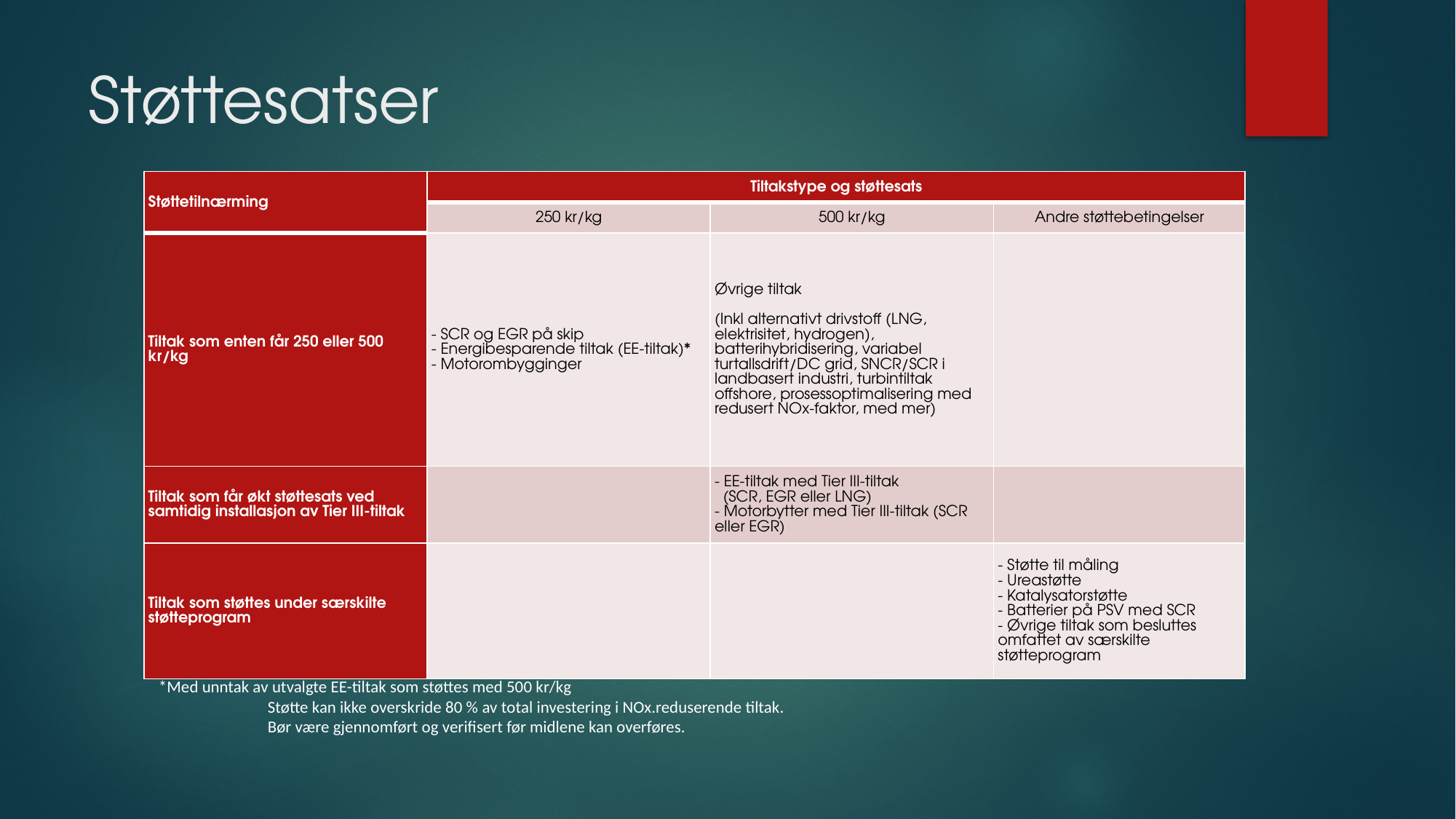

# Støttesatser
| Støttetilnærming | Tiltakstype og støttesats |  |  |
| --- | --- | --- | --- |
|  | 250 kr/kg | 500 kr/kg | Andre støttebetingelser |
| Tiltak som enten får 250 eller 500 kr/kg | - SCR og EGR på skip - Energibesparende tiltak (EE-tiltak)\* - Motorombygginger | Øvrige tiltak   (Inkl alternativt drivstoff (LNG, elektrisitet, hydrogen), batterihybridisering, variabel turtallsdrift/DC grid, SNCR/SCR i landbasert industri, turbintiltak offshore, prosessoptimalisering med redusert NOx-faktor, med mer) |  |
| Tiltak som får økt støttesats ved samtidig installasjon av Tier III-tiltak |  | - EE-tiltak med Tier III-tiltak (SCR, EGR eller LNG) - Motorbytter med Tier III-tiltak (SCR eller EGR) |  |
| Tiltak som støttes under særskilte støtteprogram |  |  | - Støtte til måling - Ureastøtte - Katalysatorstøtte - Batterier på PSV med SCR - Øvrige tiltak som besluttes omfattet av særskilte støtteprogram |

*Med unntak av utvalgte EE-tiltak som støttes med 500 kr/kg
	Støtte kan ikke overskride 80 % av total investering i NOx.reduserende tiltak.
	Bør være gjennomført og verifisert før midlene kan overføres.